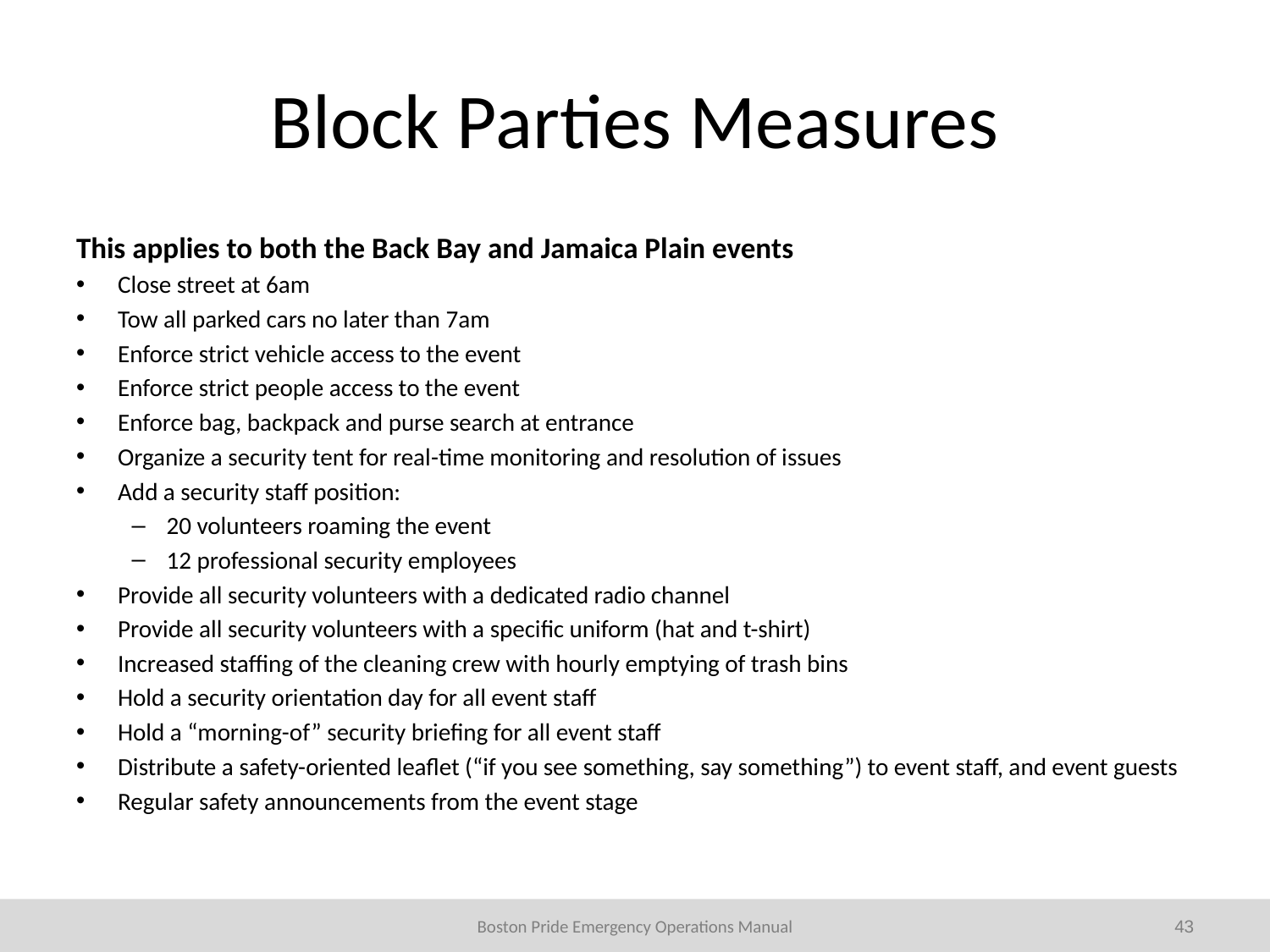

# Block Parties Measures
This applies to both the Back Bay and Jamaica Plain events
Close street at 6am
Tow all parked cars no later than 7am
Enforce strict vehicle access to the event
Enforce strict people access to the event
Enforce bag, backpack and purse search at entrance
Organize a security tent for real-time monitoring and resolution of issues
Add a security staff position:
20 volunteers roaming the event
12 professional security employees
Provide all security volunteers with a dedicated radio channel
Provide all security volunteers with a specific uniform (hat and t-shirt)
Increased staffing of the cleaning crew with hourly emptying of trash bins
Hold a security orientation day for all event staff
Hold a “morning-of” security briefing for all event staff
Distribute a safety-oriented leaflet (“if you see something, say something”) to event staff, and event guests
Regular safety announcements from the event stage

43
Boston Pride Emergency Operations Manual